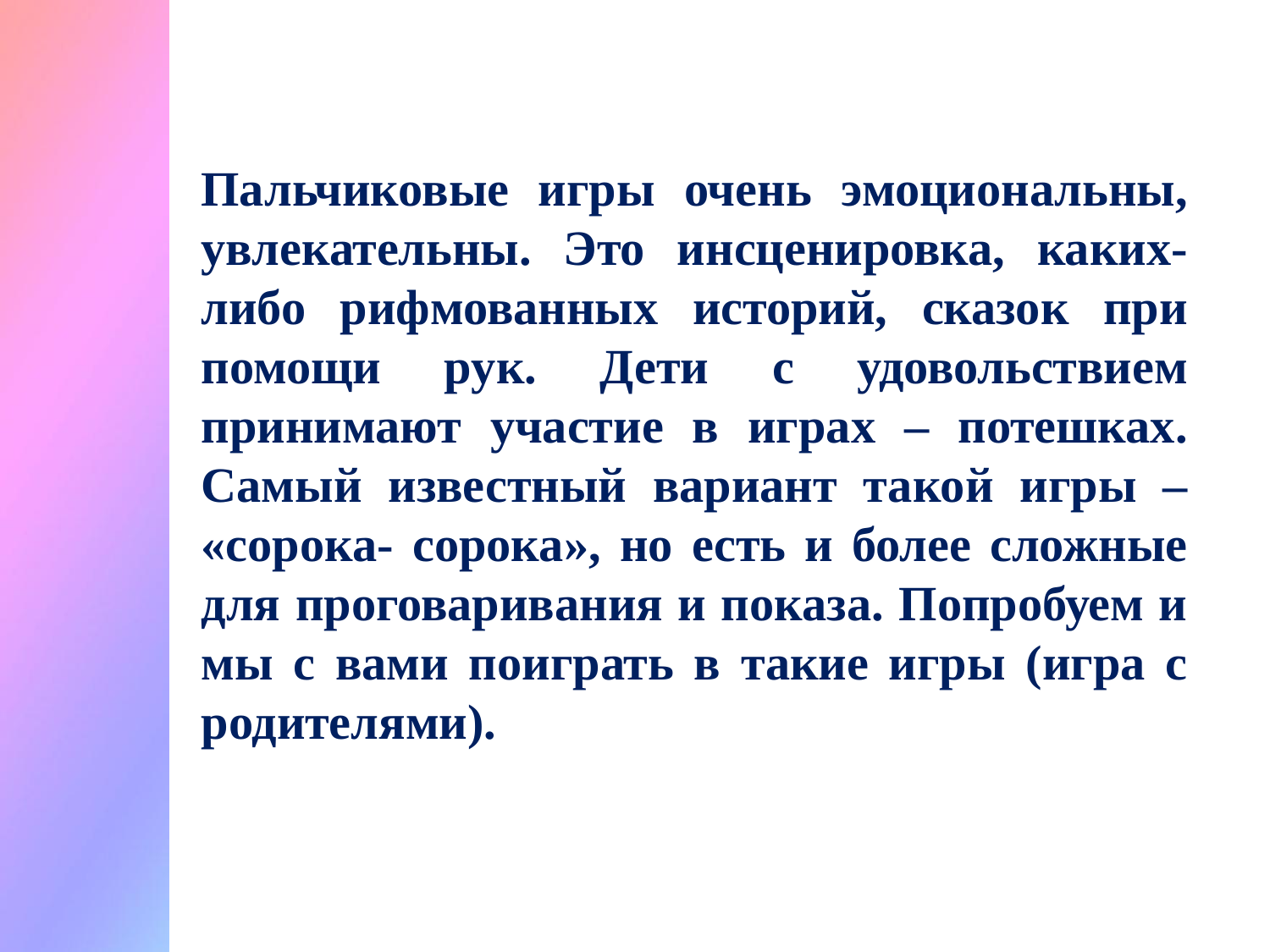

# Пальчиковые игры очень эмоциональны, увлекательны. Это инсценировка, каких- либо рифмованных историй, сказок при помощи рук. Дети с удовольствием принимают участие в играх – потешках. Самый известный вариант такой игры – «сорока- сорока», но есть и более сложные для проговаривания и показа. Попробуем и мы с вами поиграть в такие игры (игра с родителями).